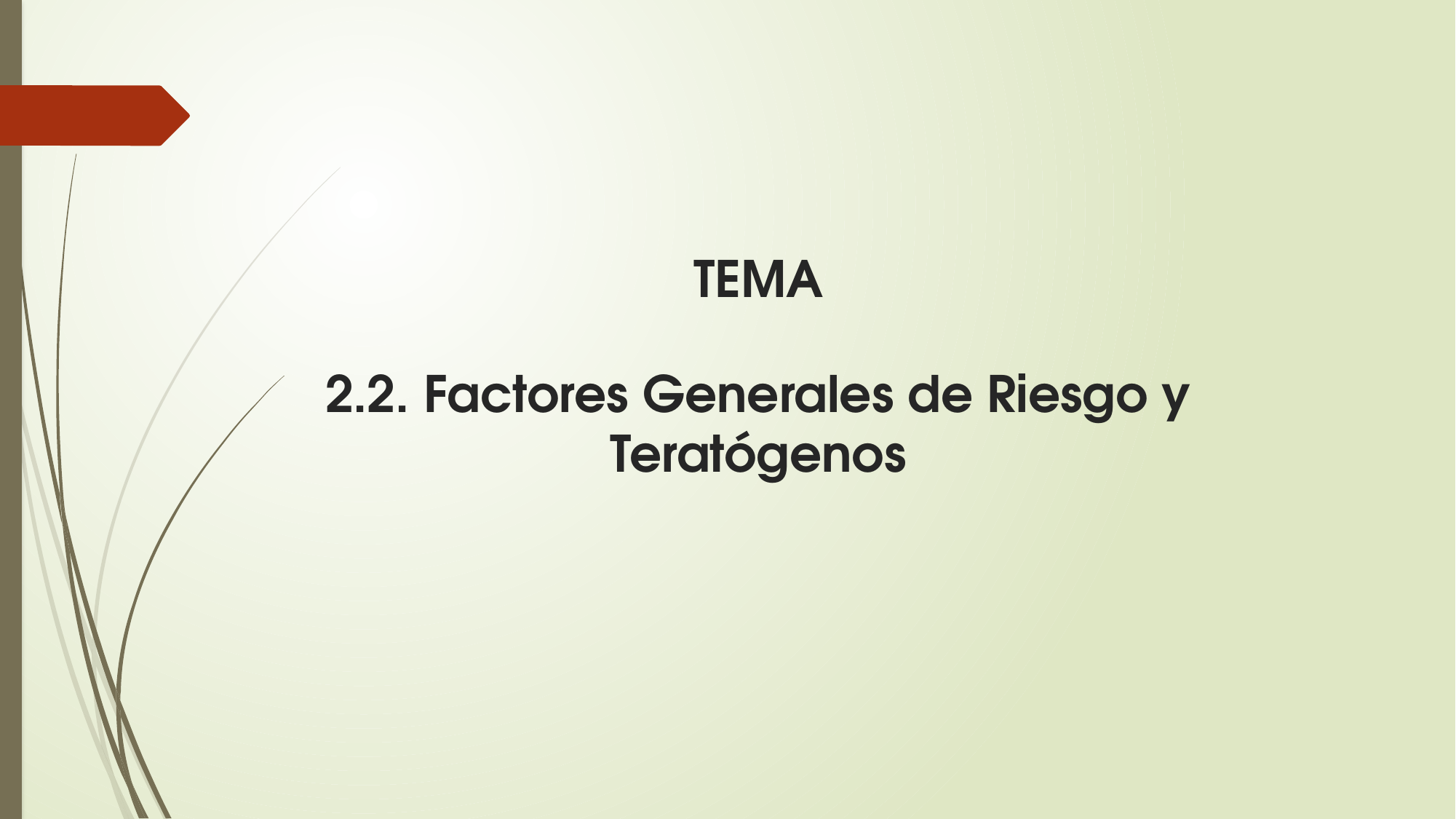

# TEMA 2.2. Factores Generales de Riesgo y Teratógenos